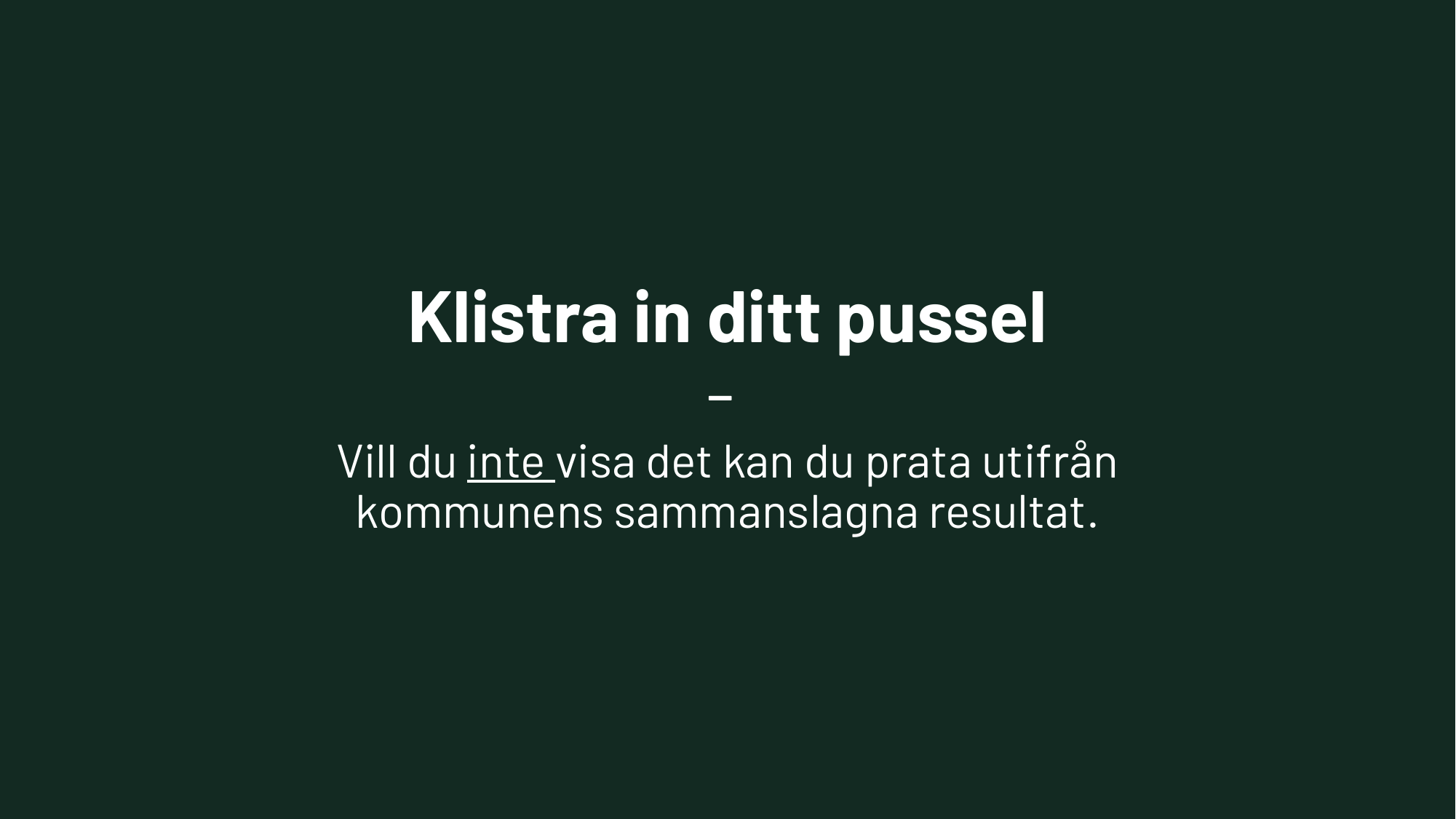

Klistra in ditt pussel
-
Vill du inte visa det kan du prata utifrån kommunens sammanslagna resultat.